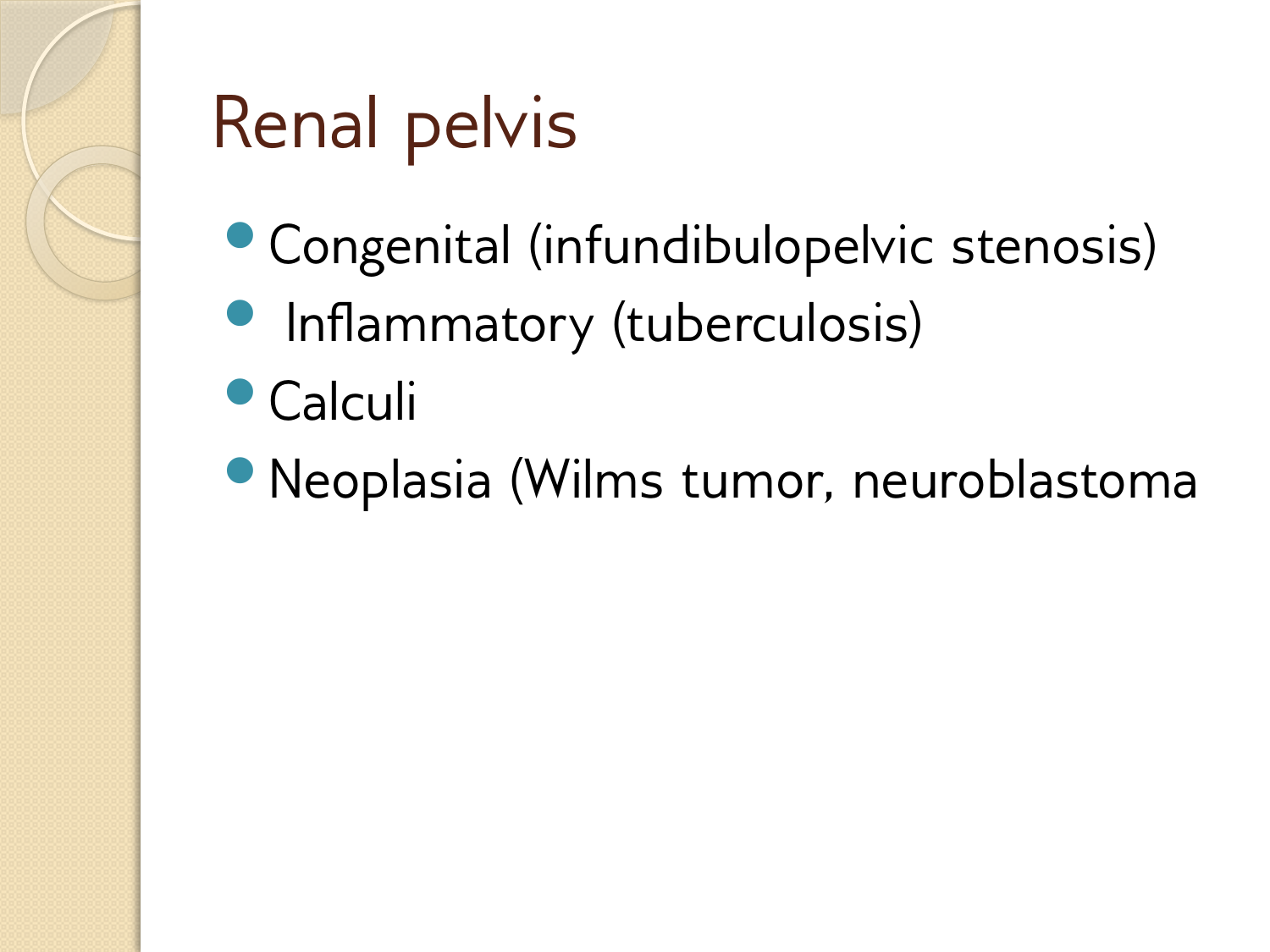

# Renal pelvis
Congenital (infundibulopelvic stenosis)
 Inflammatory (tuberculosis)
Calculi
Neoplasia (Wilms tumor, neuroblastoma